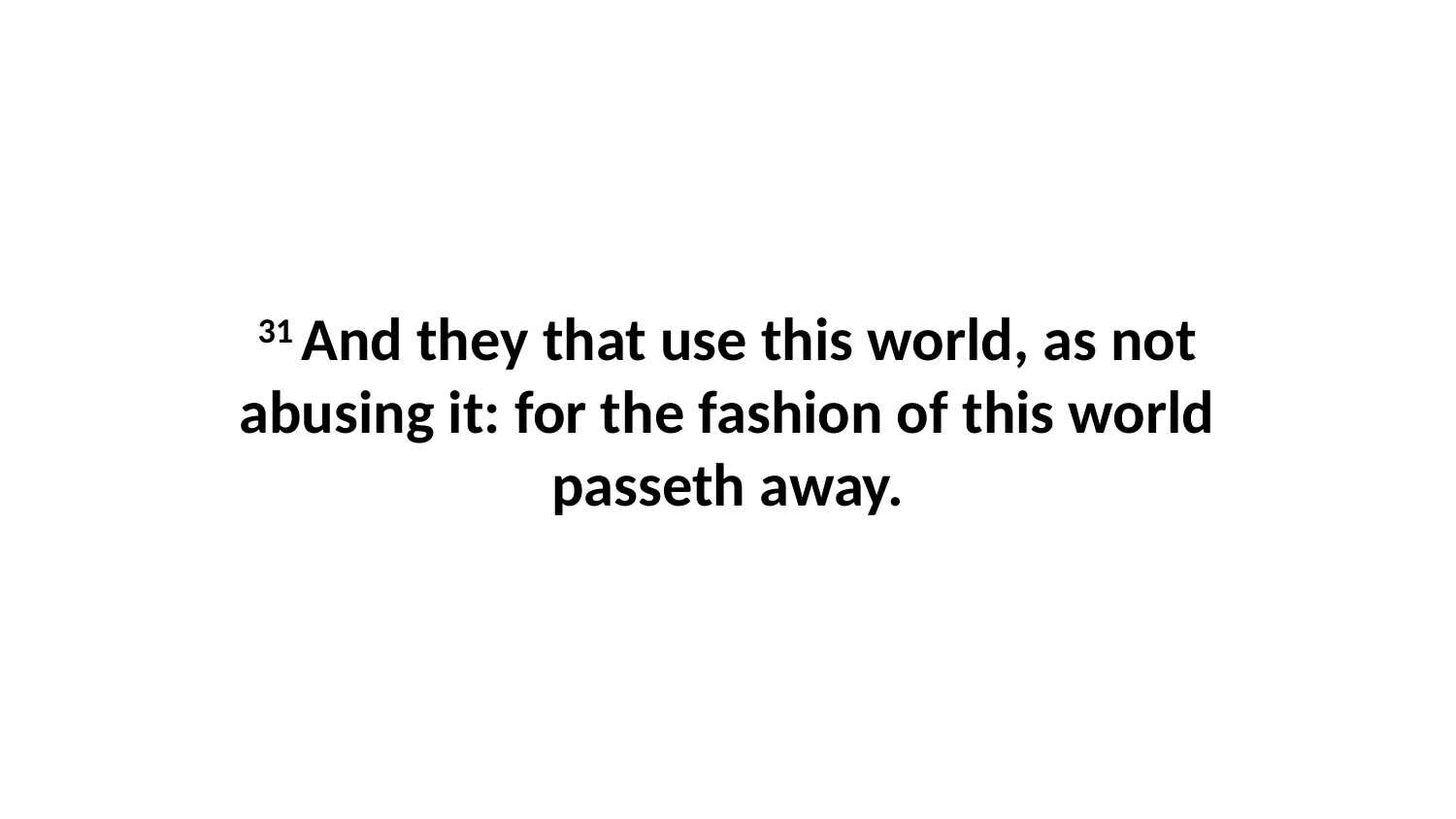

31 And they that use this world, as not abusing it: for the fashion of this world passeth away.